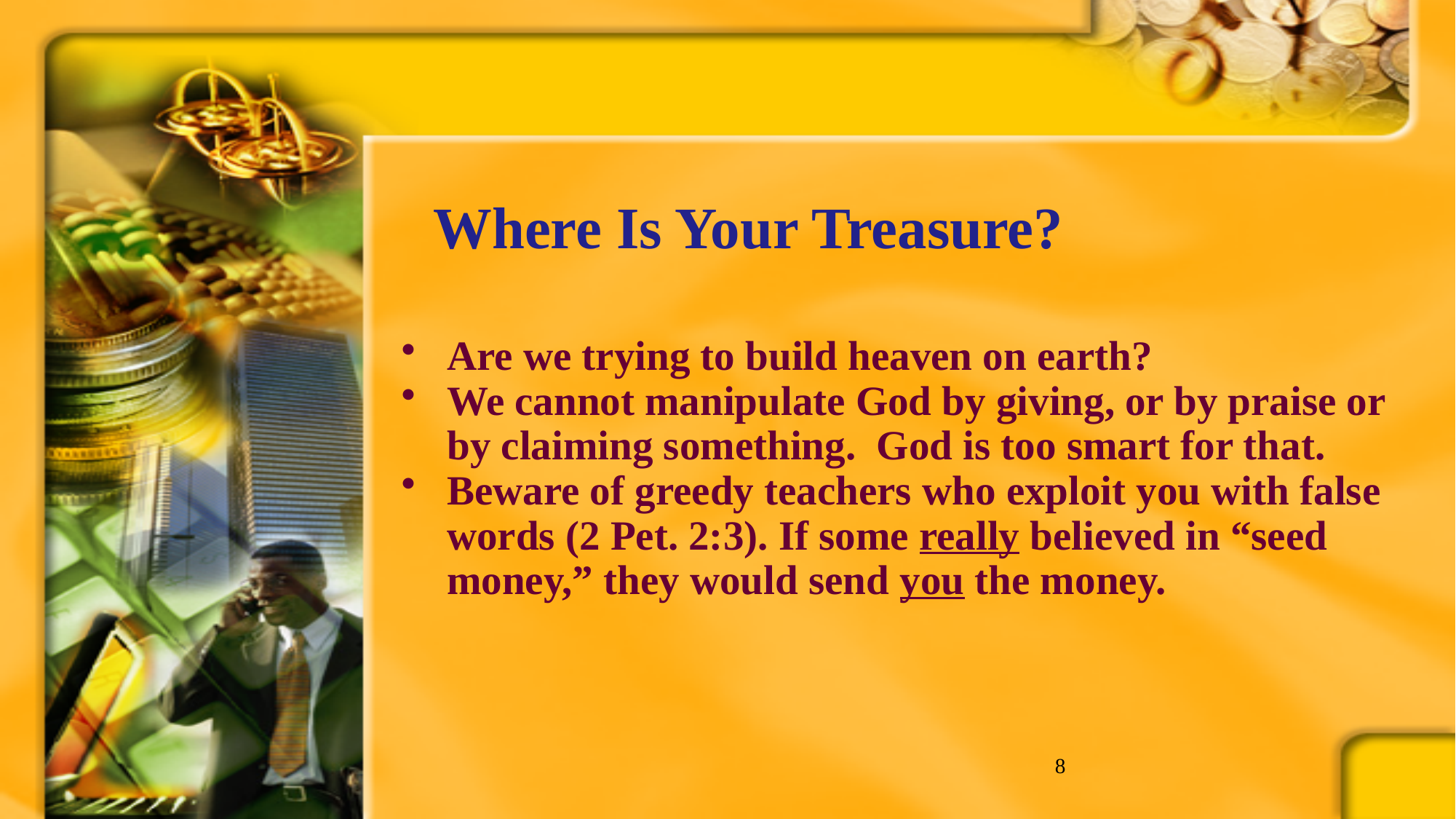

# Where Is Your Treasure?
Are we trying to build heaven on earth?
We cannot manipulate God by giving, or by praise or by claiming something.  God is too smart for that.
Beware of greedy teachers who exploit you with false words (2 Pet. 2:3). If some really believed in “seed money,” they would send you the money.

8